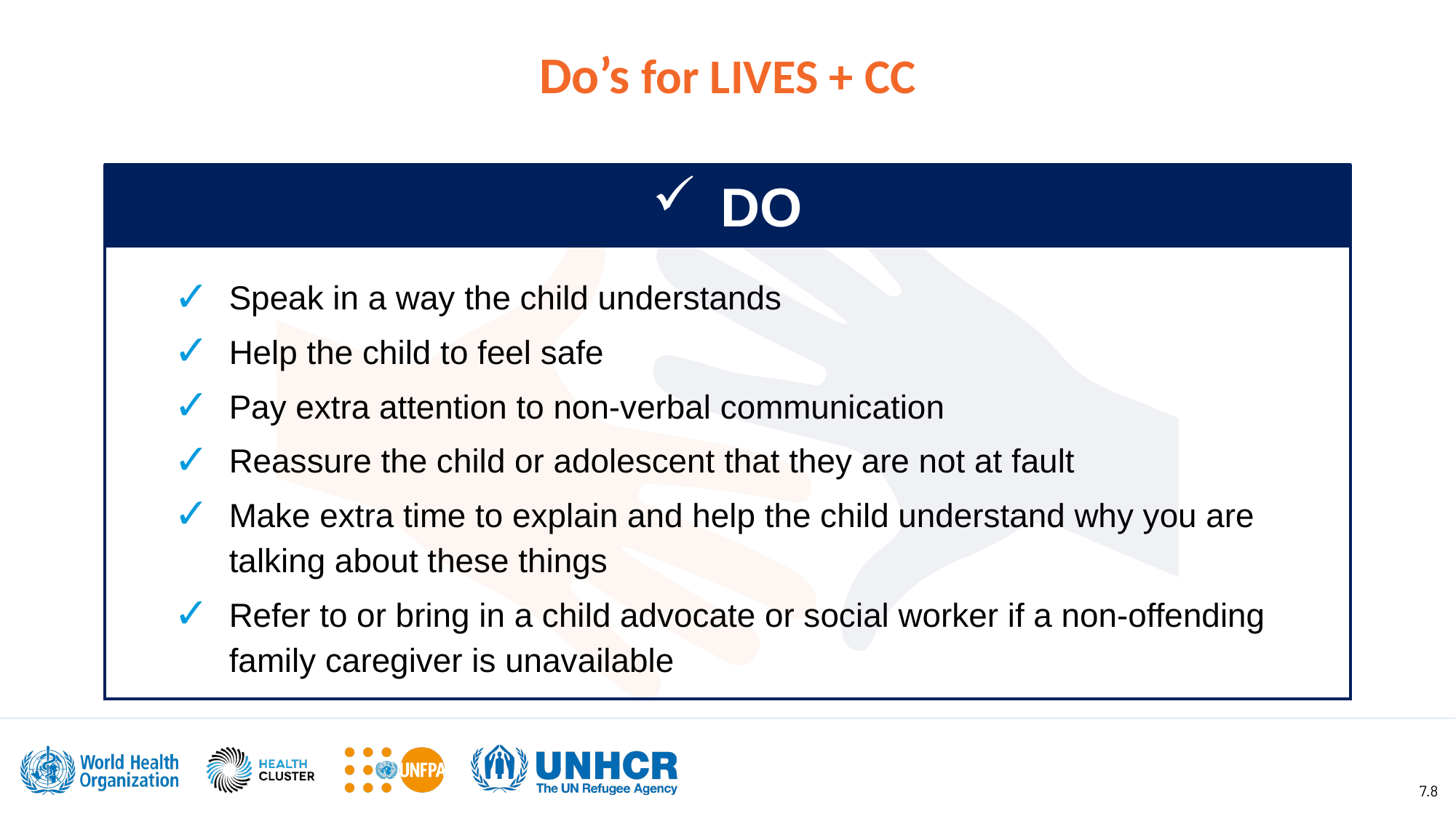

Do’s for LIVES + CC
DO

Speak in a way the child understands
Help the child to feel safe
Pay extra attention to non-verbal communication
Reassure the child or adolescent that they are not at fault
Make extra time to explain and help the child understand why you are talking about these things
Refer to or bring in a child advocate or social worker if a non-offending family caregiver is unavailable
7.8